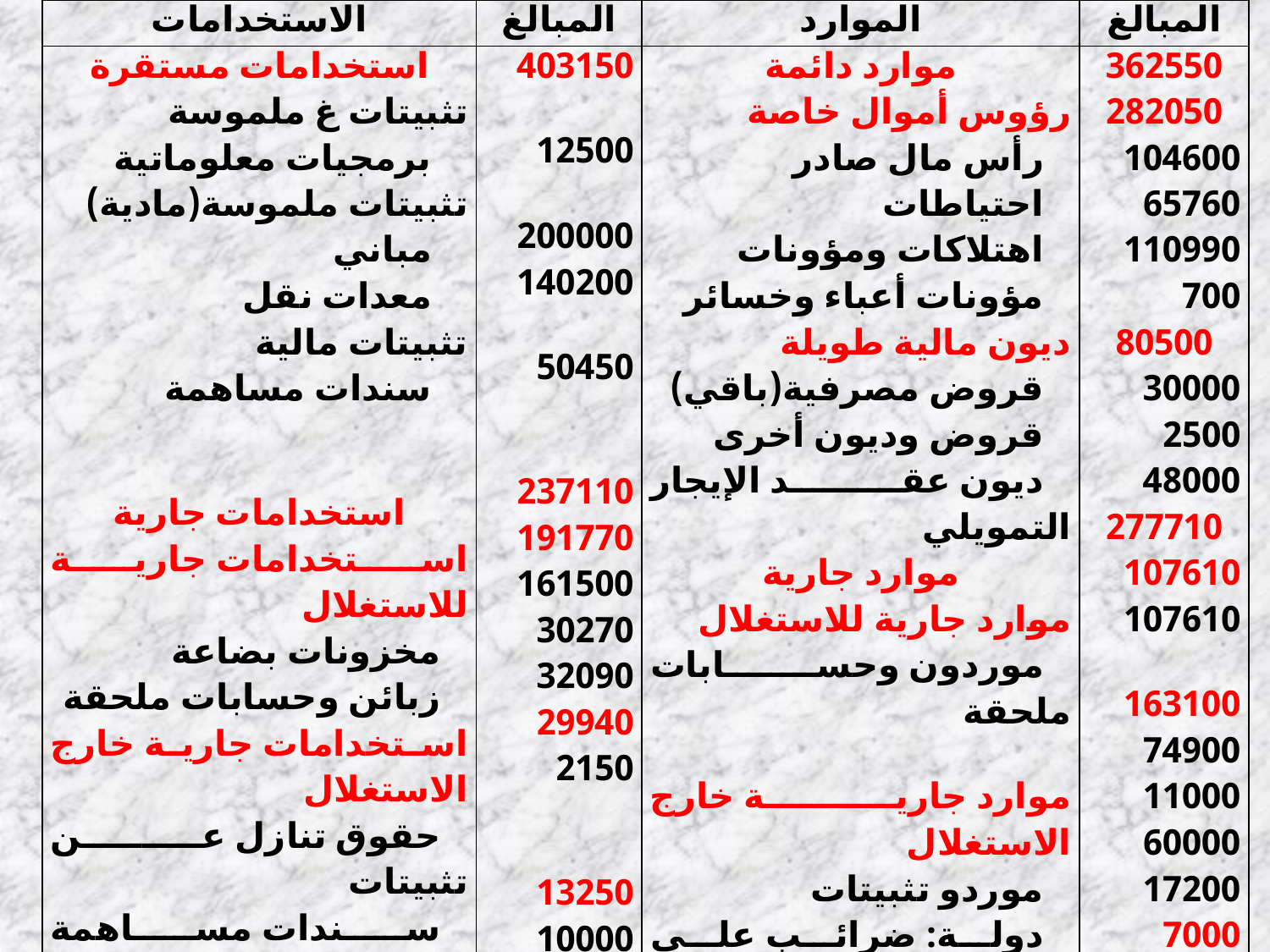

| الاستخدامات | المبالغ | الموارد | المبالغ |
| --- | --- | --- | --- |
| استخدامات مستقرة تثبيتات غ ملموسة برمجيات معلوماتية تثبيتات ملموسة(مادية) مباني معدات نقل تثبيتات مالية سندات مساهمة استخدامات جارية استخدامات جارية للاستغلال مخزونات بضاعة زبائن وحسابات ملحقة استخدامات جارية خارج الاستغلال حقوق تنازل عن تثبيتات سندات مساهمة ( ستسترجع) استخدامات الخزينة بنك صندوق | 403150 12500 200000 140200 50450 237110 191770 161500 30270 32090 29940 2150 13250 10000 3250 | موارد دائمة رؤوس أموال خاصة رأس مال صادر احتياطات اهتلاكات ومؤونات مؤونات أعباء وخسائر ديون مالية طويلة قروض مصرفية(باقي) قروض وديون أخرى ديون عقد الإيجار التمويلي موارد جارية موارد جارية للاستغلال موردون وحسابات ملحقة موارد جارية خارج الاستغلال موردو تثبيتات دولة: ضرائب على النتائج الشركاء: حصص واجبة الدفع قسط القروض المصرفية(سيسدد) موارد الخزينة اعتمادات بنكية جارية | 362550 282050 104600 65760 110990 700 80500 30000 2500 48000 277710 107610 107610 163100 74900 11000 60000 17200 7000 7000 |
| مجموع الاستخدامات | 640260 | مجموع الموارد | 640260 |